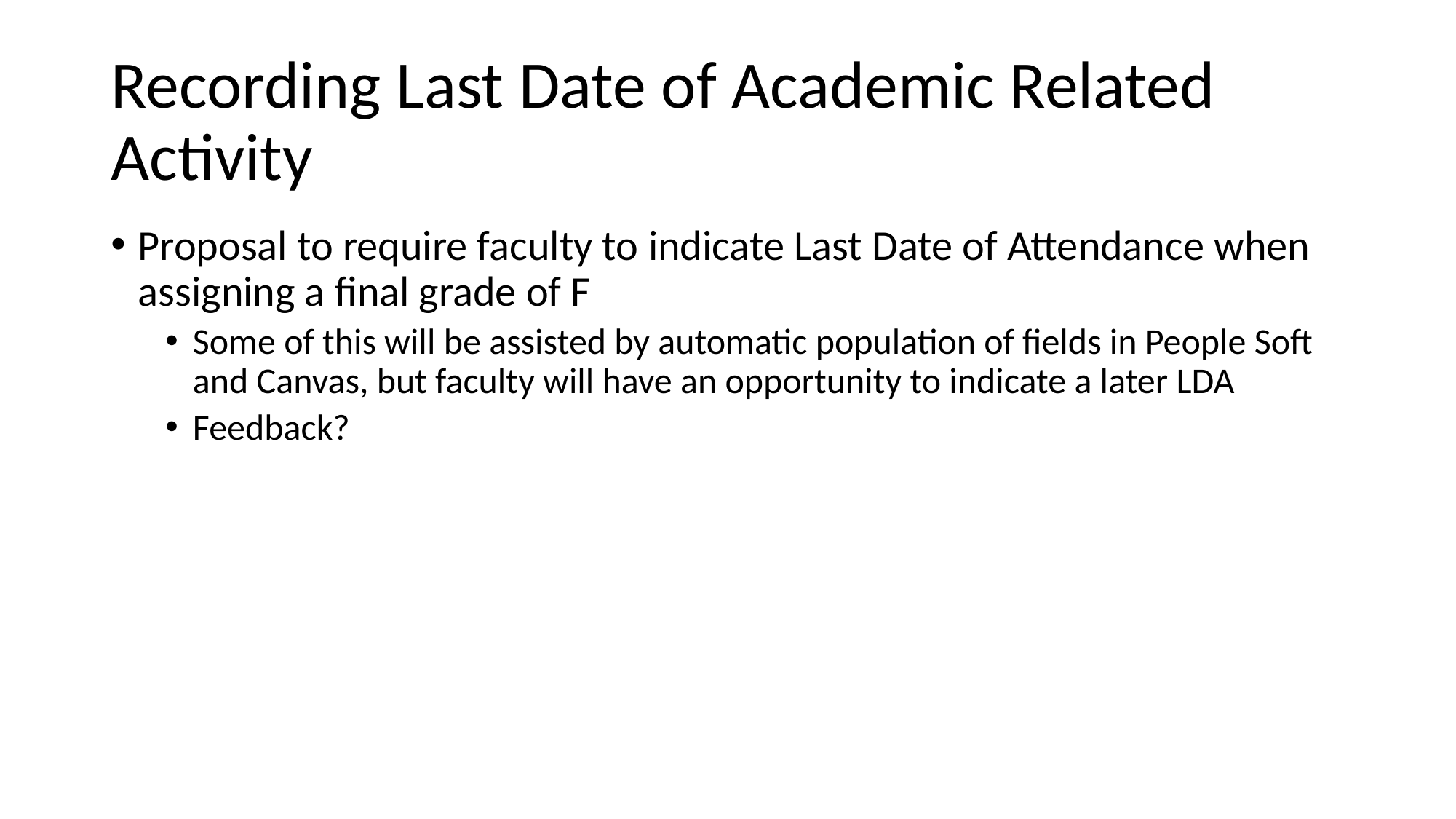

# Recording Last Date of Academic Related Activity
Proposal to require faculty to indicate Last Date of Attendance when assigning a final grade of F
Some of this will be assisted by automatic population of fields in People Soft and Canvas, but faculty will have an opportunity to indicate a later LDA
Feedback?